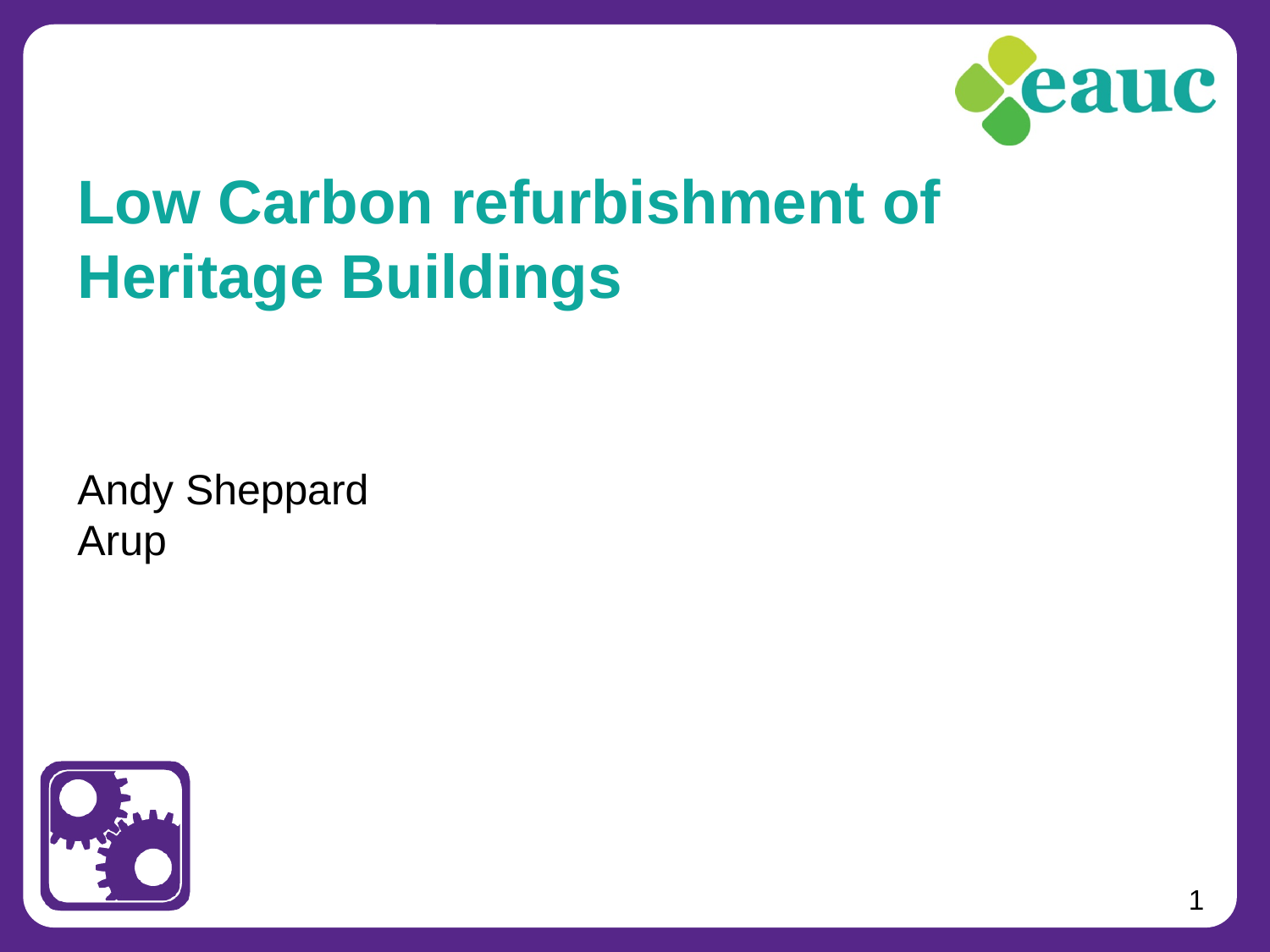

# Low Carbon refurbishment of Heritage Buildings
Andy Sheppard
Arup